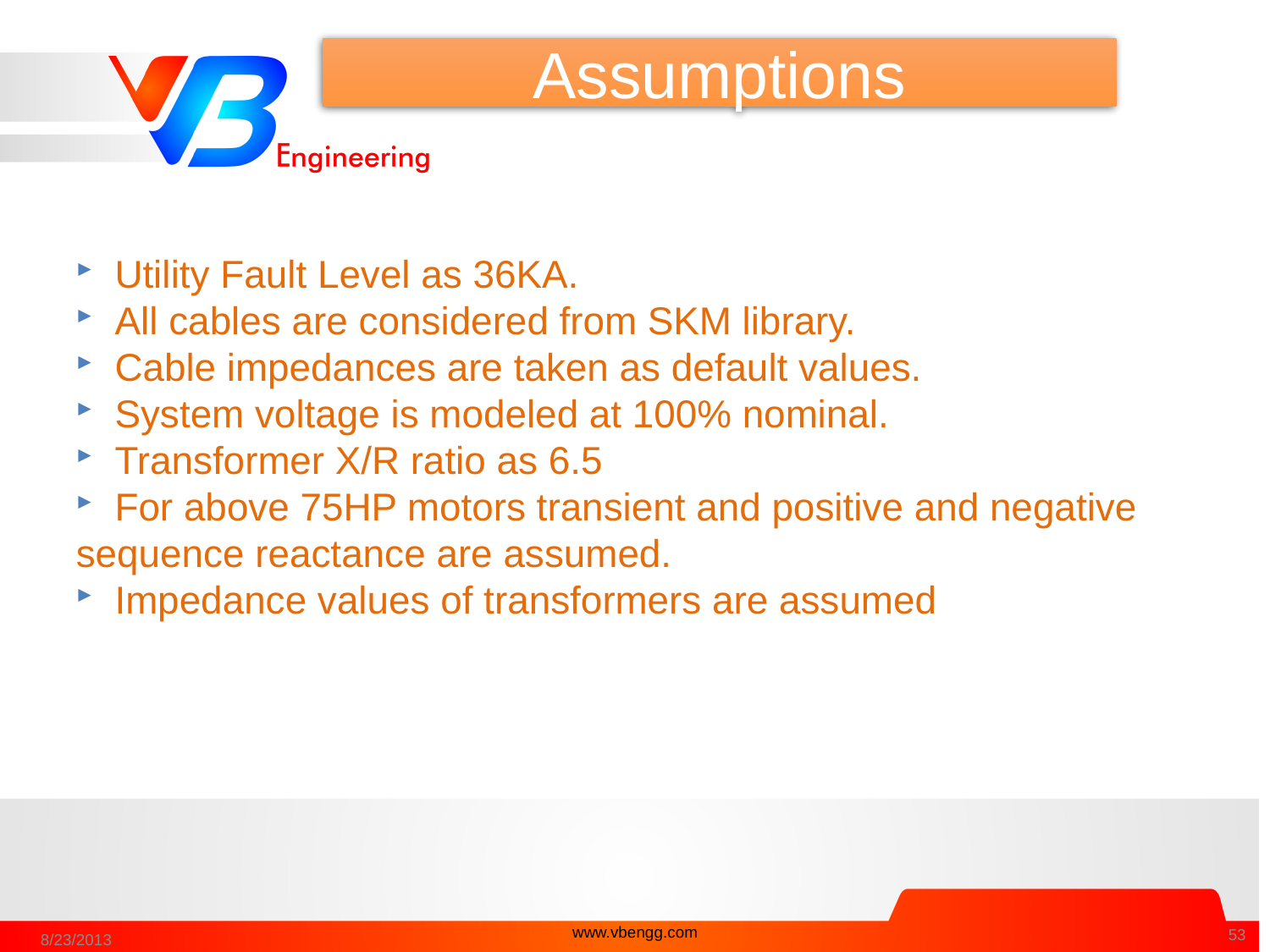

Assumptions
  Utility Fault Level as 36KA.
  All cables are considered from SKM library.
  Cable impedances are taken as default values.
  System voltage is modeled at 100% nominal.
  Transformer X/R ratio as 6.5
  For above 75HP motors transient and positive and negative sequence reactance are assumed.
  Impedance values of transformers are assumed
www.vbengg.com
53
8/23/2013